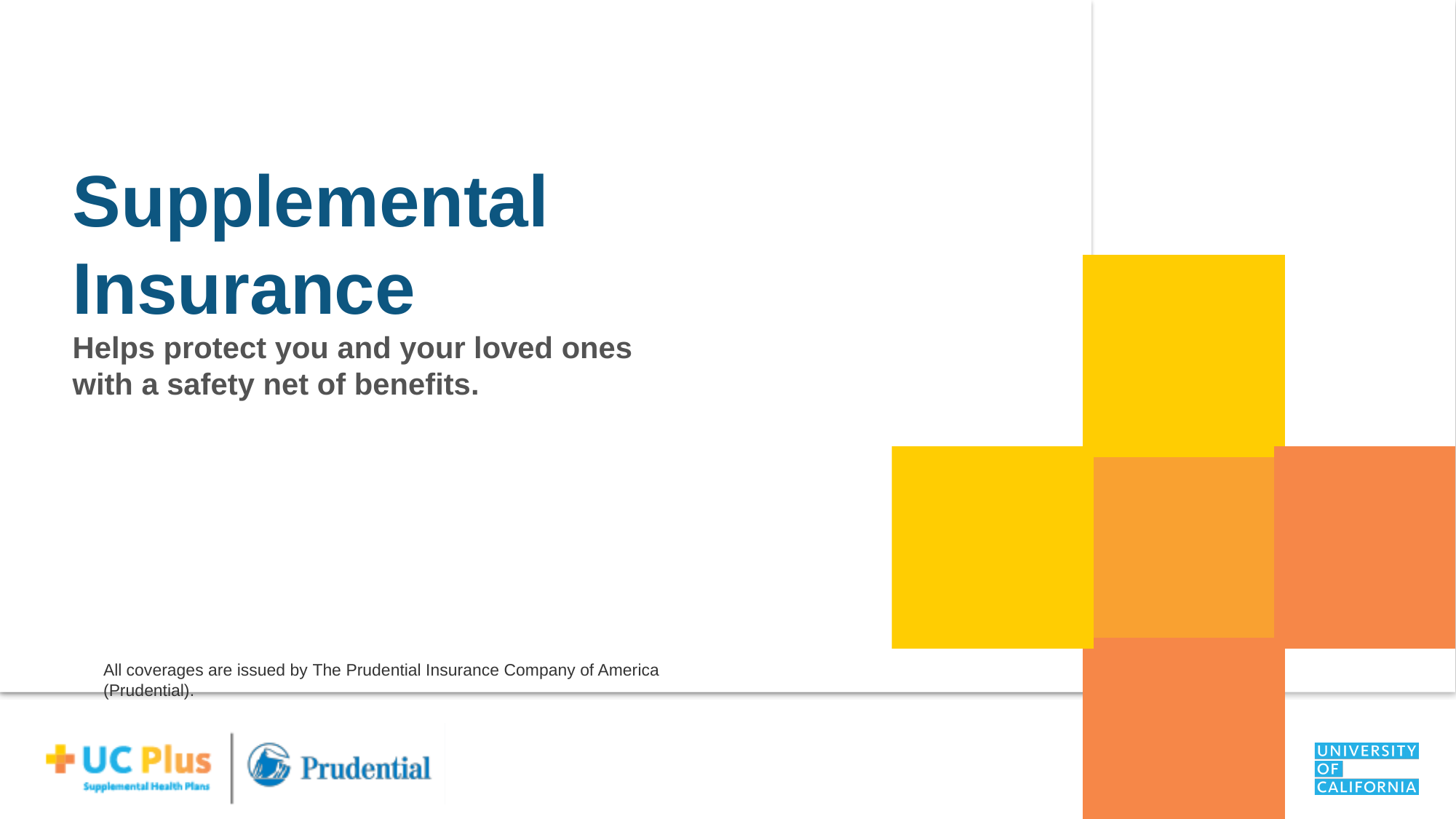

Supplemental Insurance
Helps protect you and your loved ones
with a safety net of benefits.
All coverages are issued by The Prudential Insurance Company of America (Prudential).